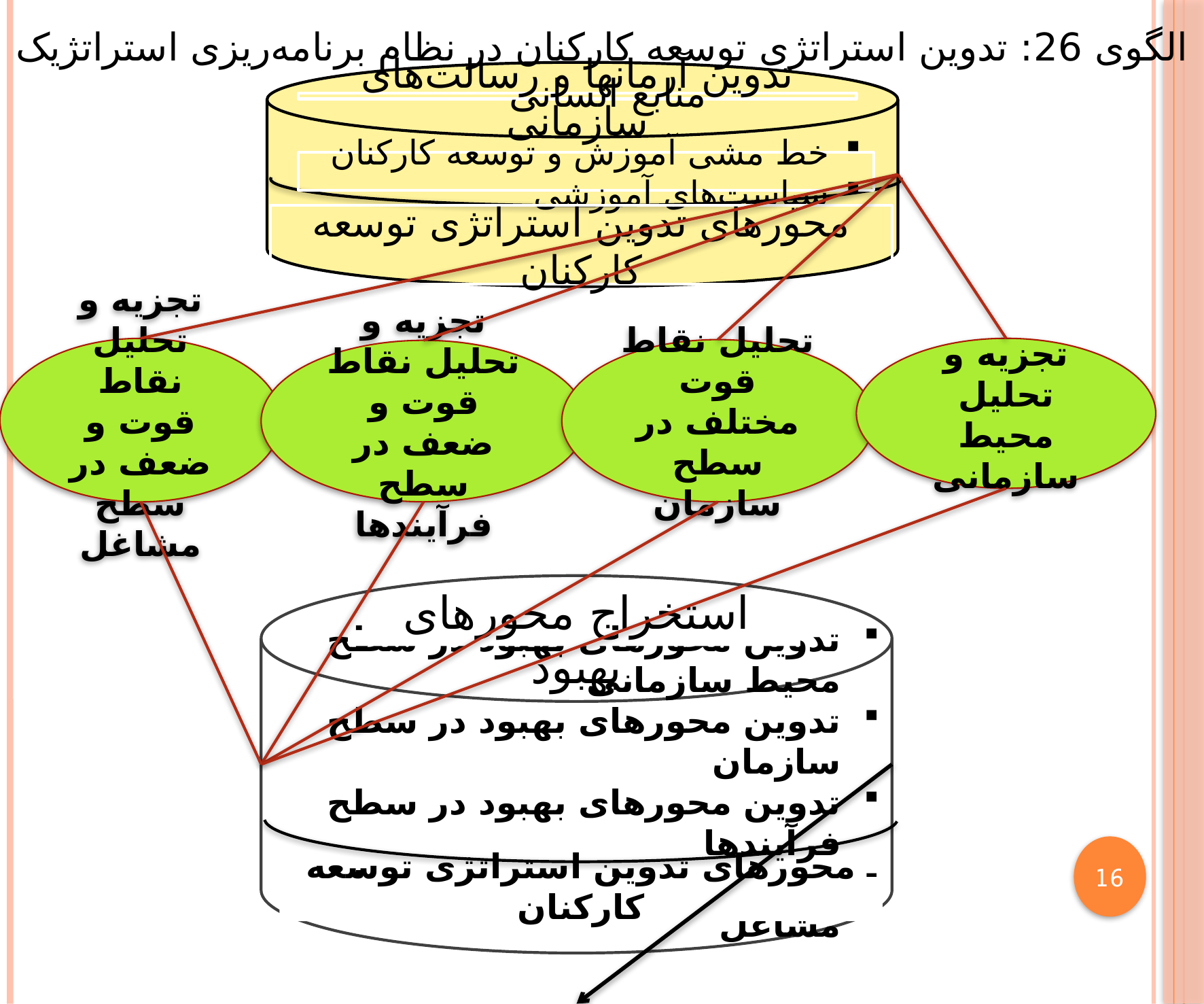

الگوی 26: تدوین استراتژی توسعه کارکنان در نظام برنامه‌ریزی استراتژیک منابع انسانی

تدوین آرمانها و رسالت‌های سازمانی

خط مشی آموزش و توسعه کارکنان
سیاست‌های آموزشی
محورهای تدوین استراتژی توسعه کارکنان
تجزیه و تحلیل نقاط قوت و ضعف در سطح مشاغل
تجزیه و تحلیل محیط سازمانی
تحلیل نقاط قوت مختلف در سطح سازمان
تجزیه و تحلیل نقاط قوت و ضعف در سطح فرآیند‌ها
تدوین محورهای بهبود در سطح محیط سازمانی
تدوین محورهای بهبود در سطح سازمان
تدوین محورهای بهبود در سطح فرآیندها
تدوین محورهای بهبود در سطح مشاغل

استخراج محورهای بهبود

محورهای تدوین استراتژی توسعه کارکنان

16